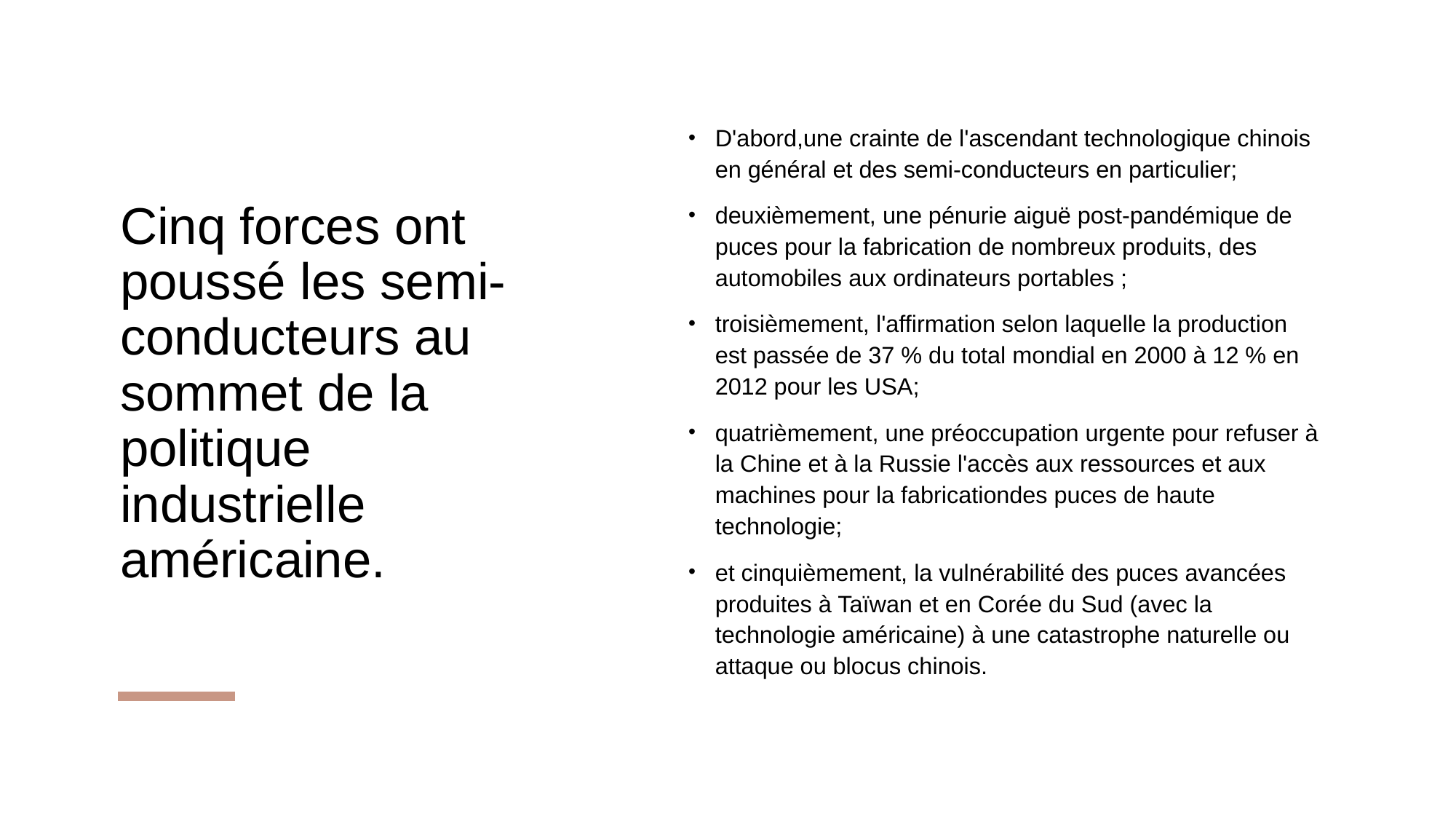

# Cinq forces ont poussé les semi-conducteurs au sommet de la politique industrielle américaine.
D'abord,une crainte de l'ascendant technologique chinois en général et des semi-conducteurs en particulier;
deuxièmement, une pénurie aiguë post-pandémique de puces pour la fabrication de nombreux produits, des automobiles aux ordinateurs portables ;
troisièmement, l'affirmation selon laquelle la production est passée de 37 % du total mondial en 2000 à 12 % en 2012 pour les USA;
quatrièmement, une préoccupation urgente pour refuser à la Chine et à la Russie l'accès aux ressources et aux machines pour la fabricationdes puces de haute technologie;
et cinquièmement, la vulnérabilité des puces avancées produites à Taïwan et en Corée du Sud (avec la technologie américaine) à une catastrophe naturelle ou attaque ou blocus chinois.